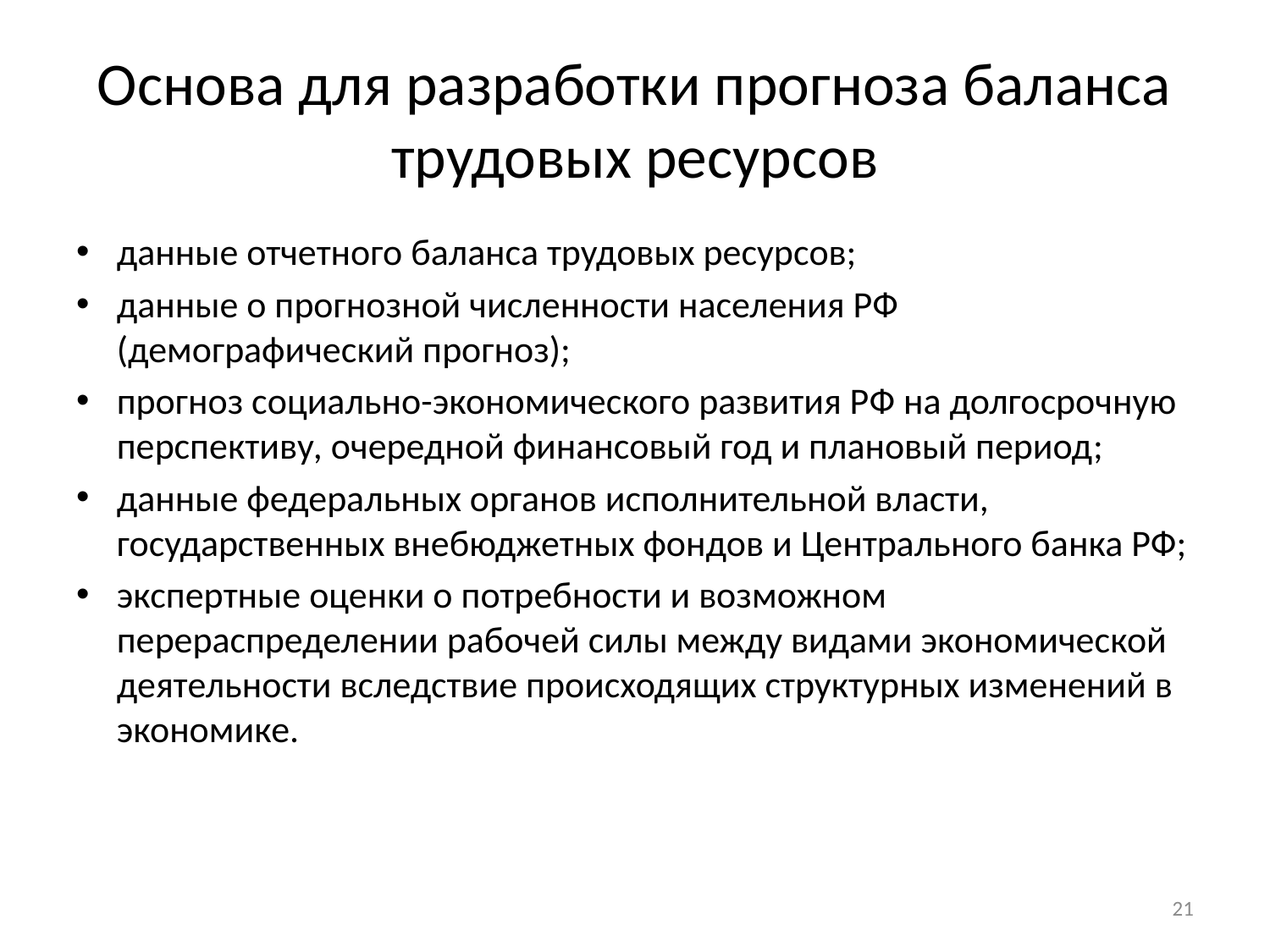

# Основа для разработки прогноза баланса трудовых ресурсов
данные отчетного баланса трудовых ресурсов;
данные о прогнозной численности населения РФ (демографический прогноз);
прогноз социально-экономического развития РФ на долгосрочную перспективу, очередной финансовый год и плановый период;
данные федеральных органов исполнительной власти, государственных внебюджетных фондов и Центрального банка РФ;
экспертные оценки о потребности и возможном перераспределении рабочей силы между видами экономической деятельности вследствие происходящих структурных изменений в экономике.

21